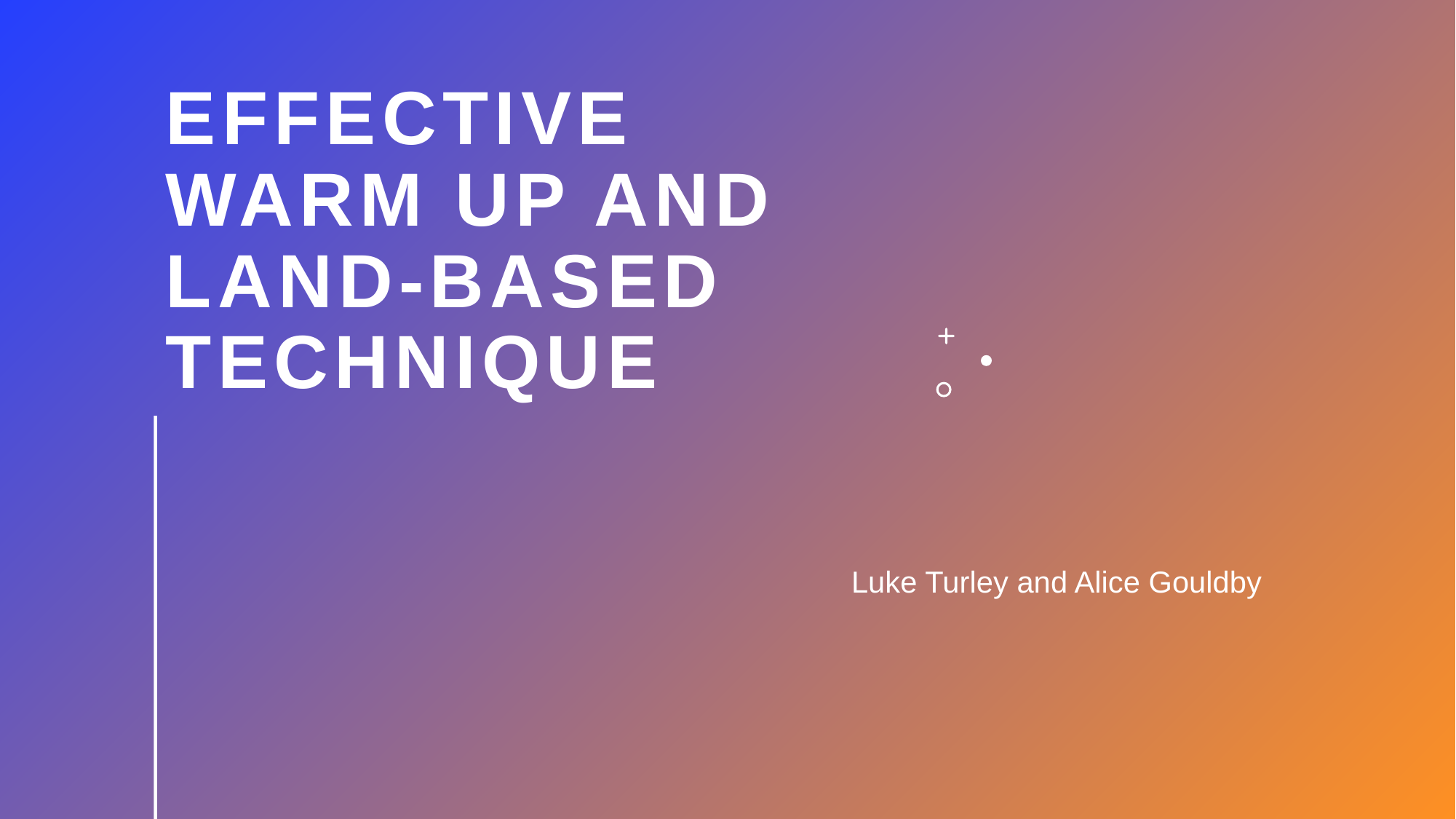

# Effective warm up and land-based technique
Luke Turley and Alice Gouldby